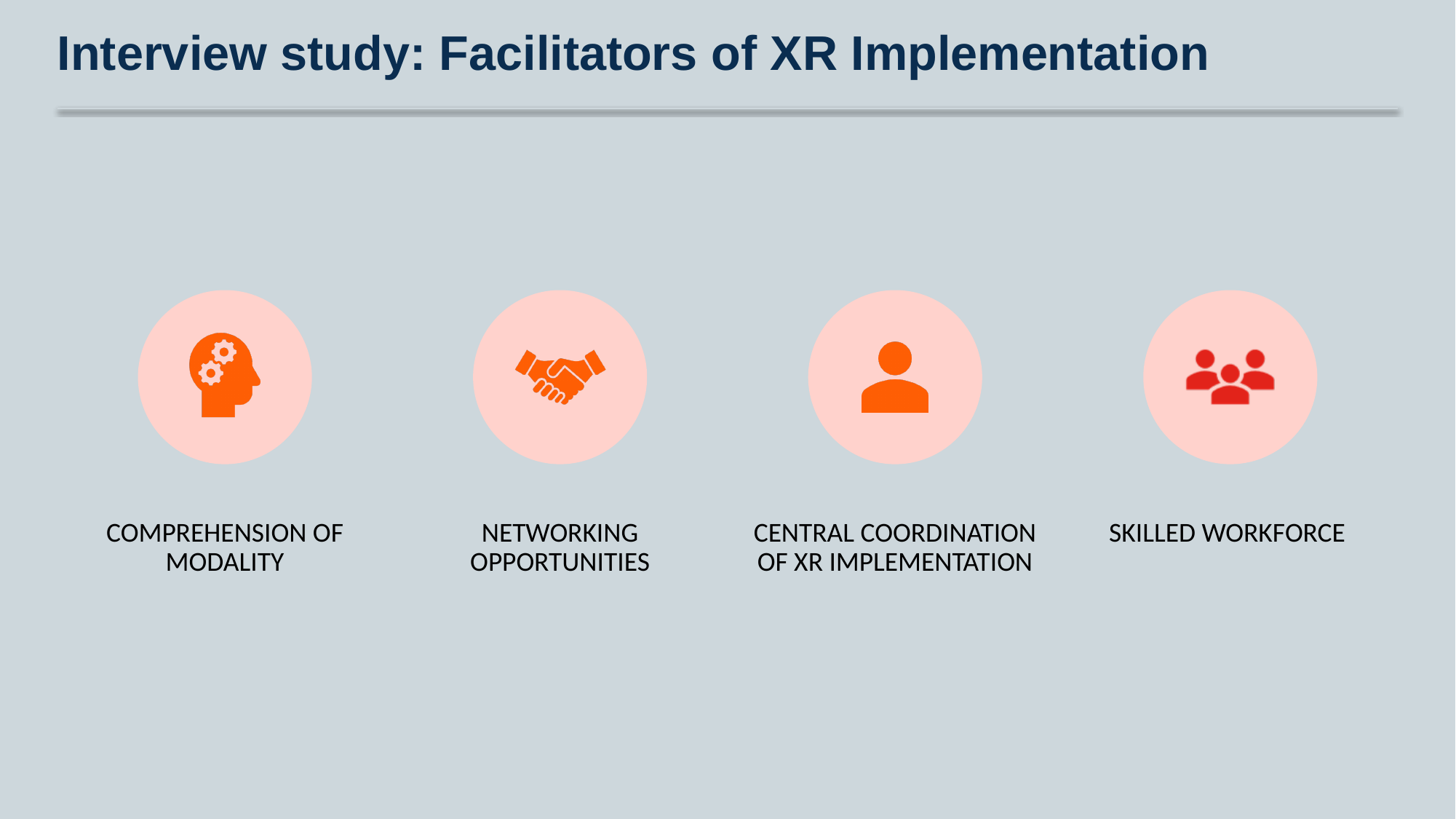

# Interview study: Facilitators of XR Implementation
Comprehension of modality
Networking opportunities
Central coordination of XR implementation
Skilled workforce